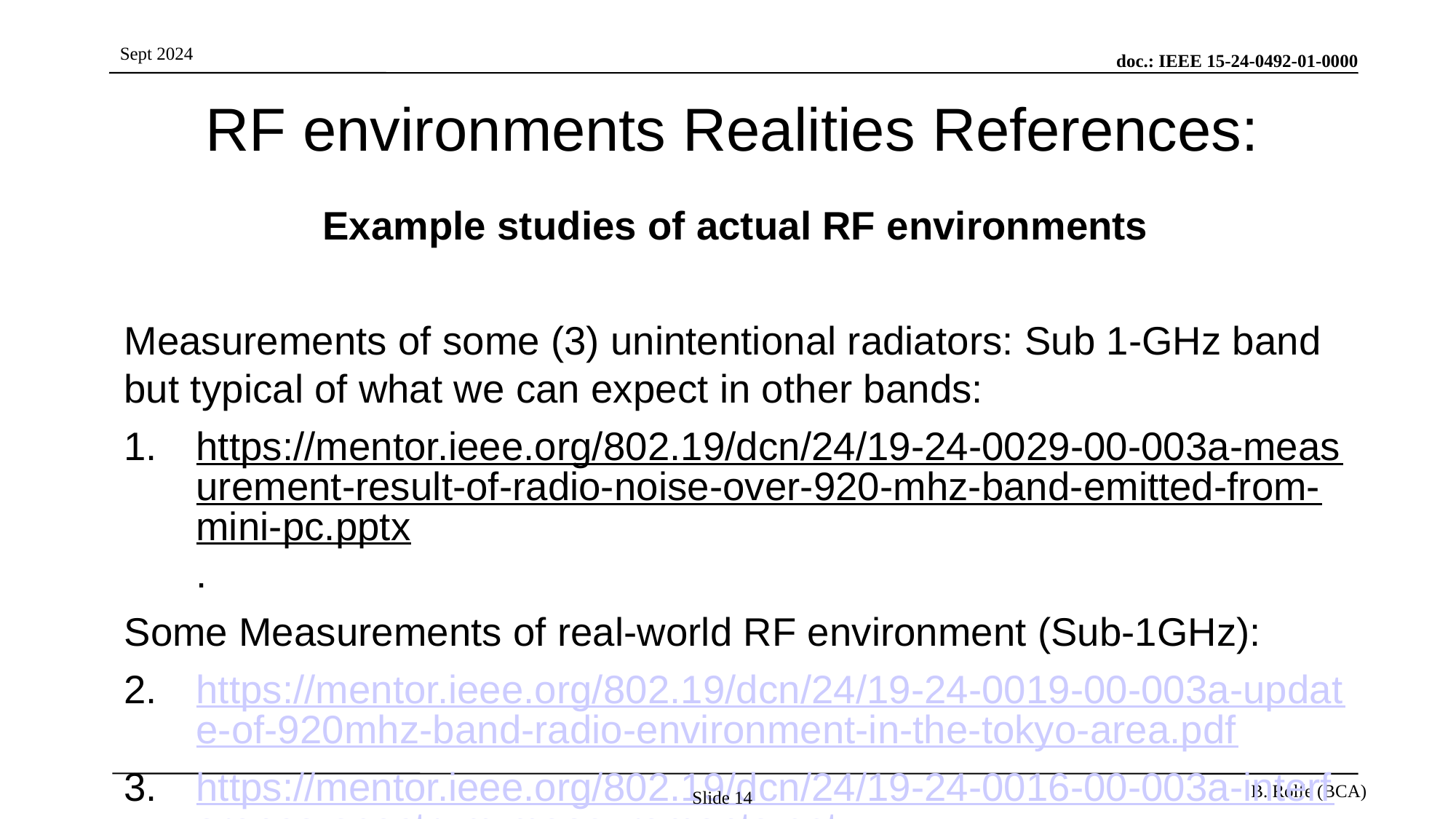

# RF environments Realities References:
Example studies of actual RF environments

Measurements of some (3) unintentional radiators: Sub 1-GHz band but typical of what we can expect in other bands:
https://mentor.ieee.org/802.19/dcn/24/19-24-0029-00-003a-measurement-result-of-radio-noise-over-920-mhz-band-emitted-from-mini-pc.pptx.
Some Measurements of real-world RF environment (Sub-1GHz):
https://mentor.ieee.org/802.19/dcn/24/19-24-0019-00-003a-update-of-920mhz-band-radio-environment-in-the-tokyo-area.pdf
https://mentor.ieee.org/802.19/dcn/24/19-24-0016-00-003a-interference-spectrum-measurements.pptx
https://mentor.ieee.org/802.19/dcn/24/19-24-0007-00-ES1G-900mhz-radio-environment-measurement-results-in-the-tokyo-area.pdf

Slide 14